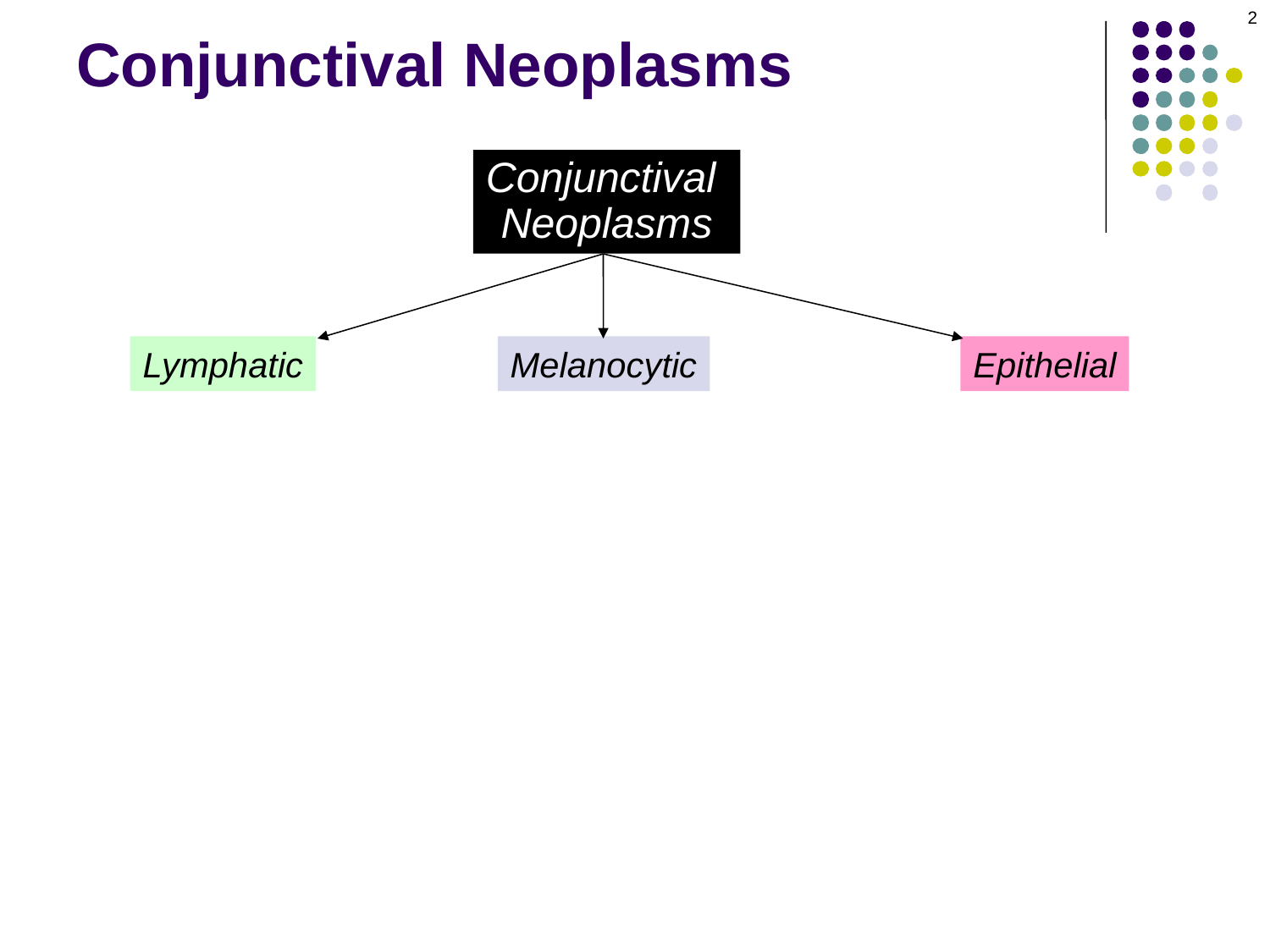

2
# Conjunctival Neoplasms
Conjunctival
Neoplasms

Lymphatic
Melanocytic
Epithelial